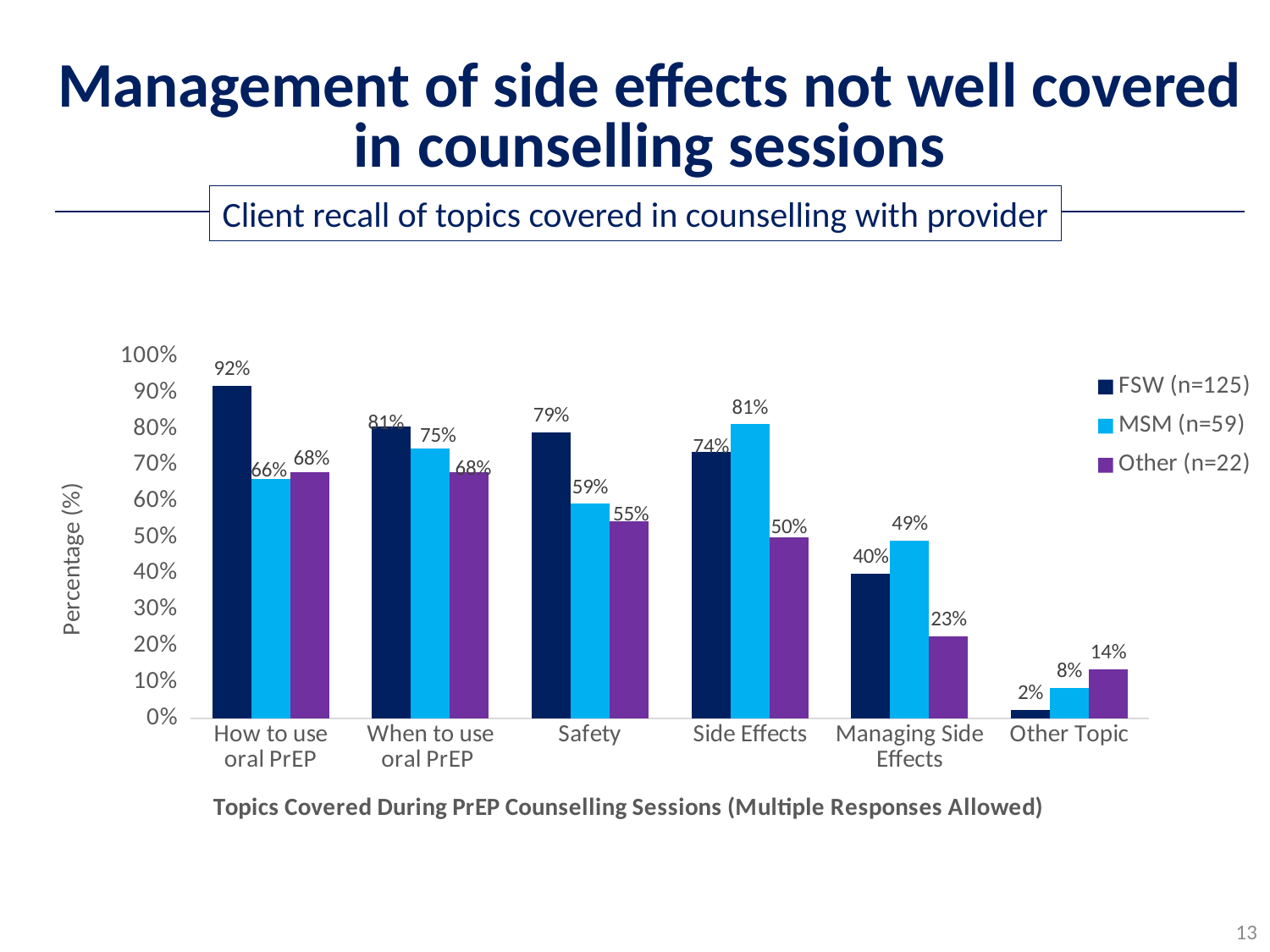

Management of side effects not well covered in counselling sessions
Client recall of topics covered in counselling with provider

### Chart

| Category | FSW (n=125) | MSM (n=59) | Other (n=22) |
|---|---|---|---|
| How to use oral PrEP | 0.92 | 0.6610169491525424 | 0.6818181818181818 |
| When to use oral PrEP  | 0.808 | 0.7457627118644068 | 0.6818181818181818 |
| Safety | 0.792 | 0.5932203389830508 | 0.5454545454545454 |
| Side Effects | 0.736 | 0.8135593220338984 | 0.5 |
| Managing Side Effects | 0.4 | 0.4915254237288136 | 0.22727272727272727 |
| Other Topic | 0.024 | 0.0847457627118644 | 0.13636363636363635 |
13